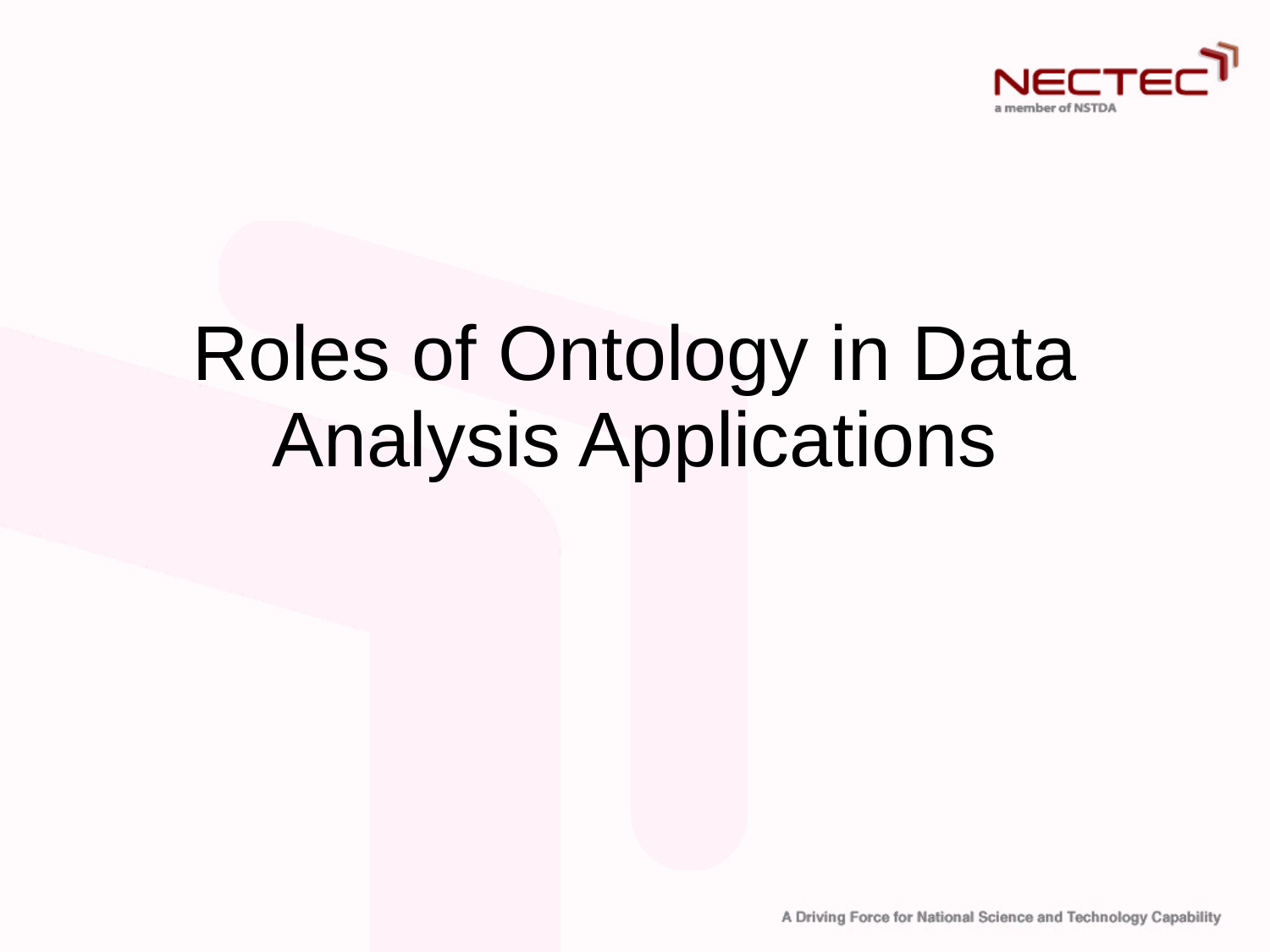

# Roles of Ontology in Data Analysis Applications